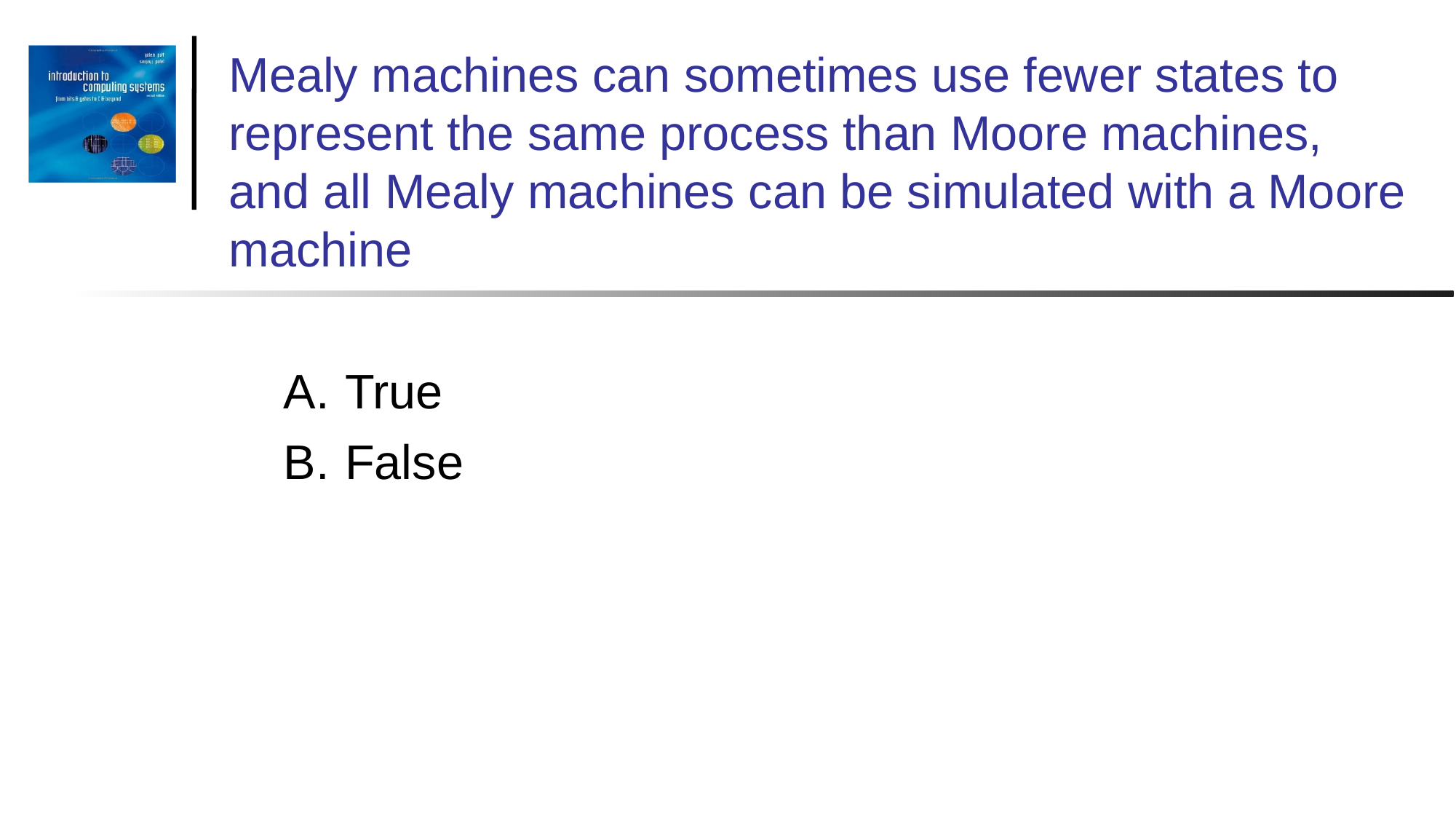

# Mealy machines can sometimes use fewer states to represent the same process than Moore machines, and all Mealy machines can be simulated with a Moore machine
True
False